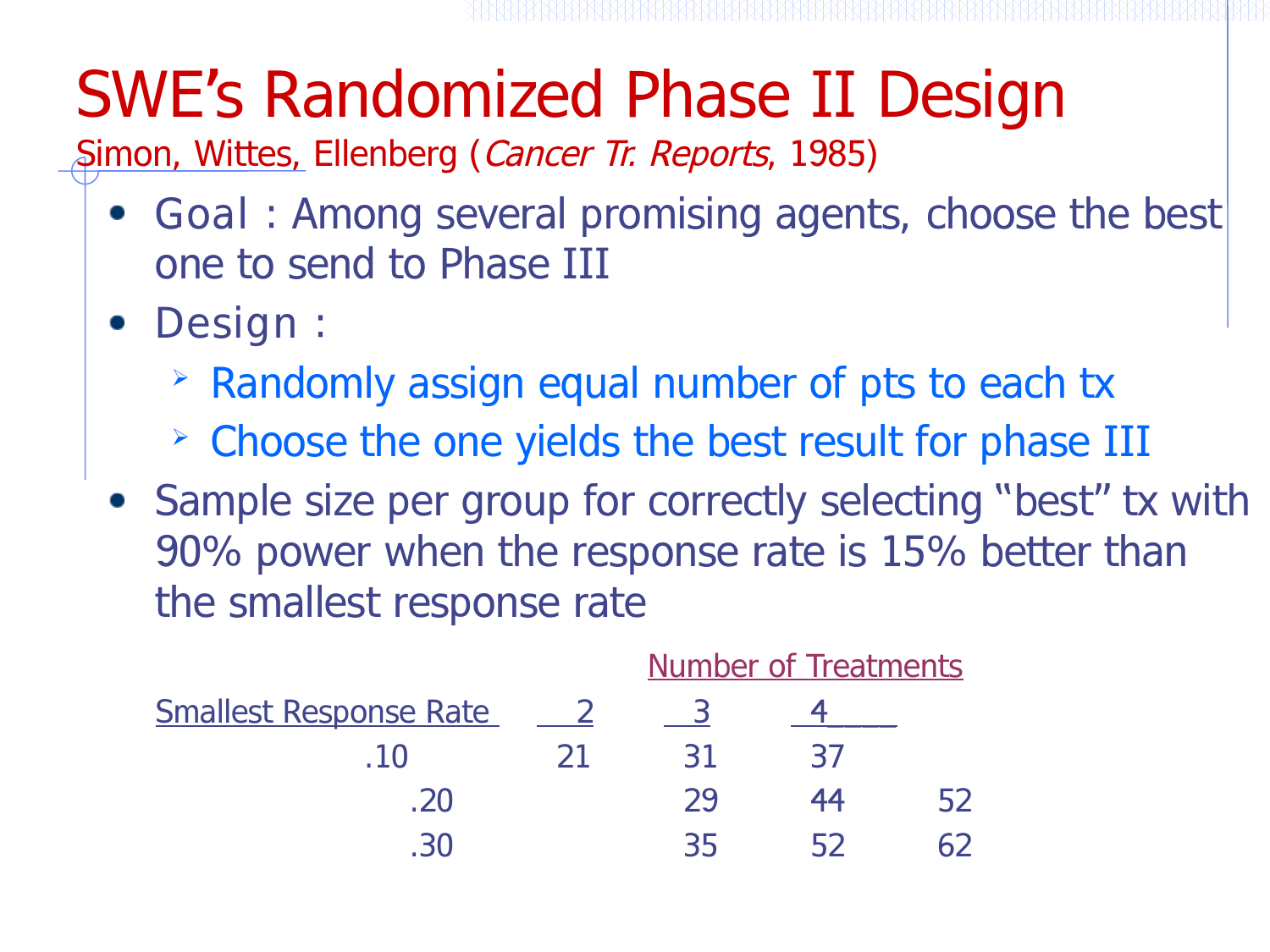

# SWE’s Randomized Phase II Design Simon, Wittes, Ellenberg (Cancer Tr. Reports, 1985)
Goal : Among several promising agents, choose the best one to send to Phase III
Design :
Randomly assign equal number of pts to each tx
Choose the one yields the best result for phase III
Sample size per group for correctly selecting “best” tx with 90% power when the response rate is 15% better than the smallest response rate
			Number of Treatments
Smallest Response Rate 	    2	   3	  4____
                     .10		  21	  31	  37
		.20		  29	  44	  52
		.30		  35	  52	  62